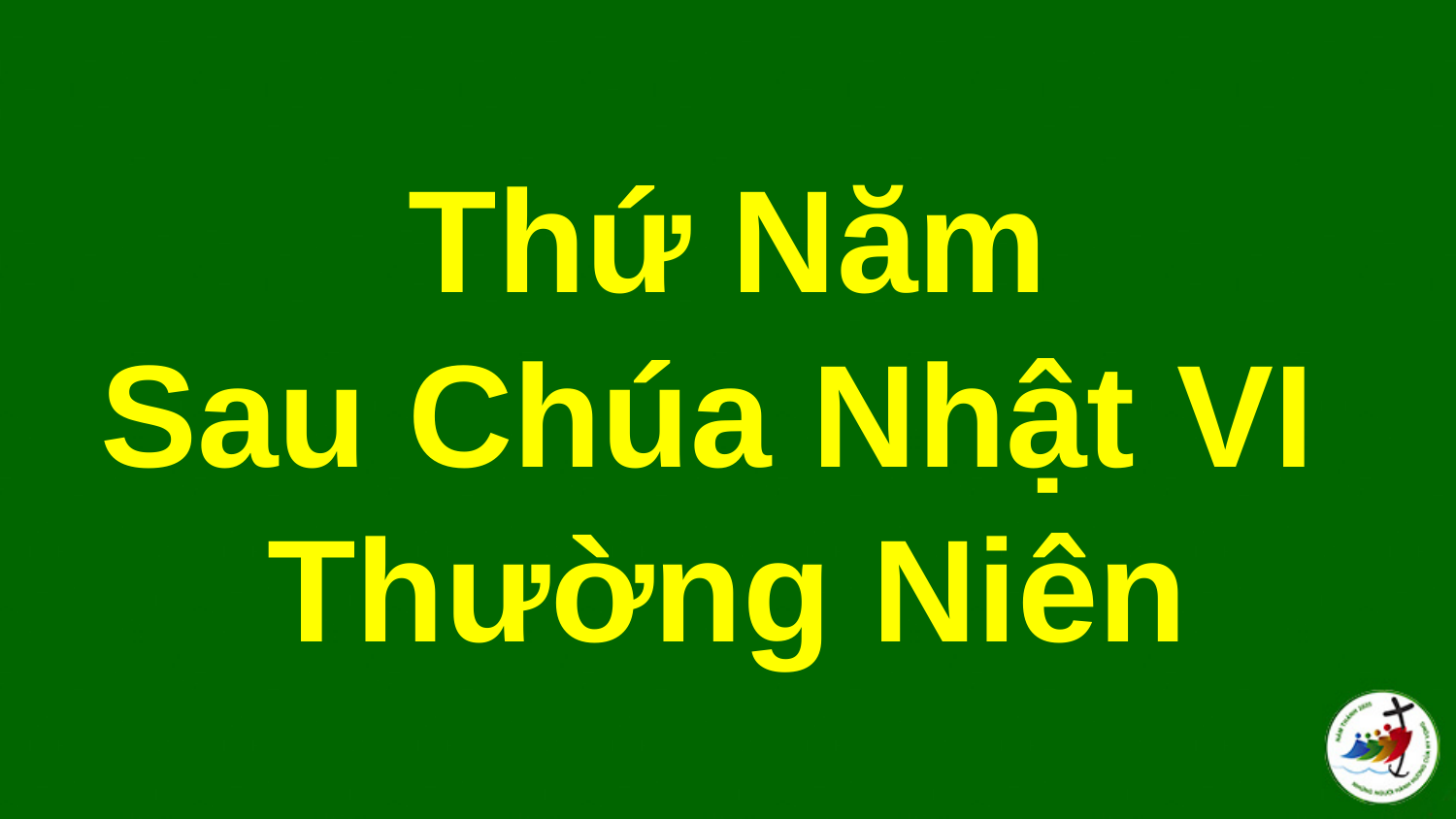

# Thứ Năm Sau Chúa Nhật VI Thường Niên